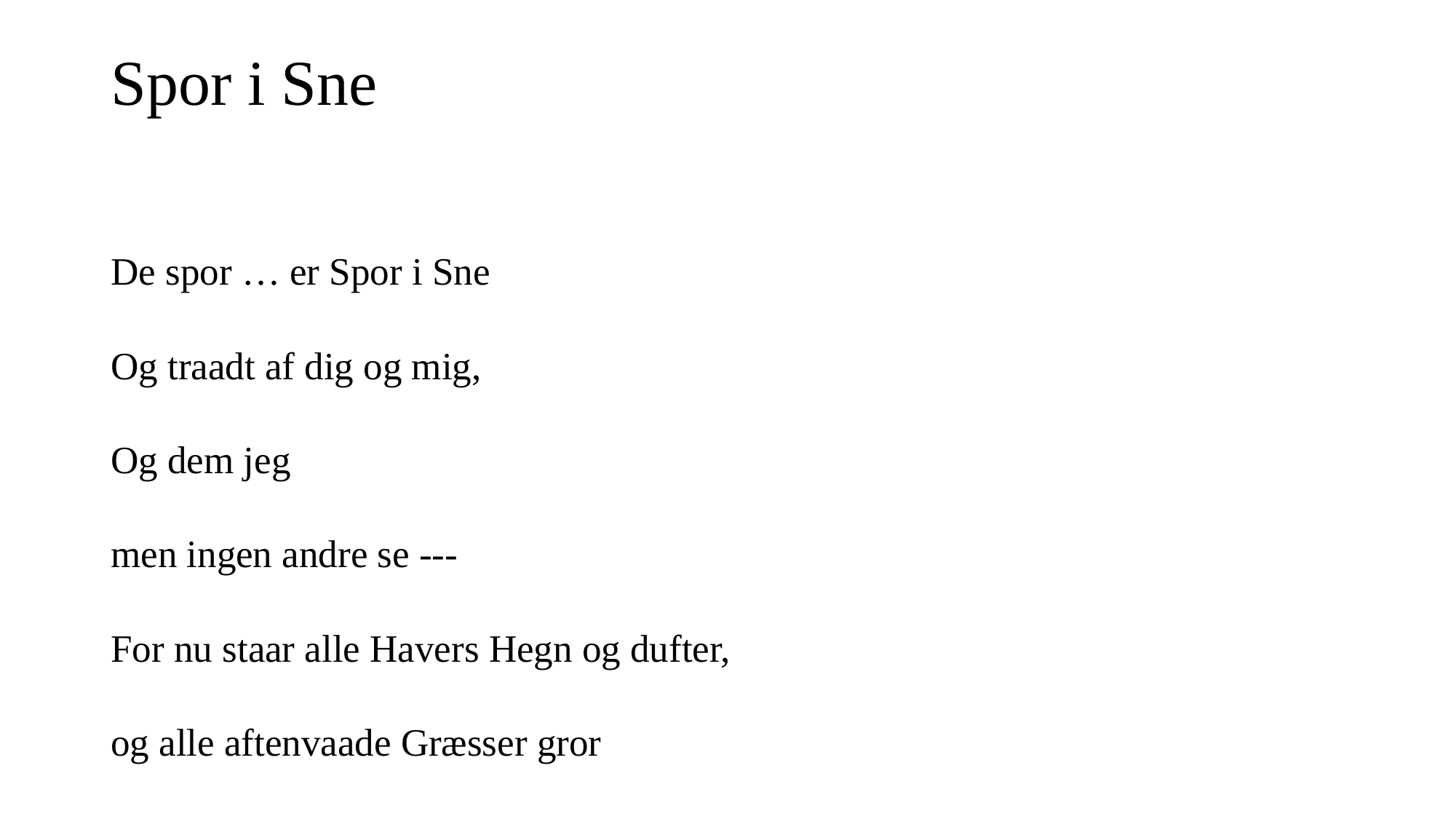

# Spor i Sne
De spor … er Spor i Sne
Og traadt af dig og mig,
Og dem jeg
men ingen andre se ---
For nu staar alle Havers Hegn og dufter,
og alle aftenvaade Græsser gror